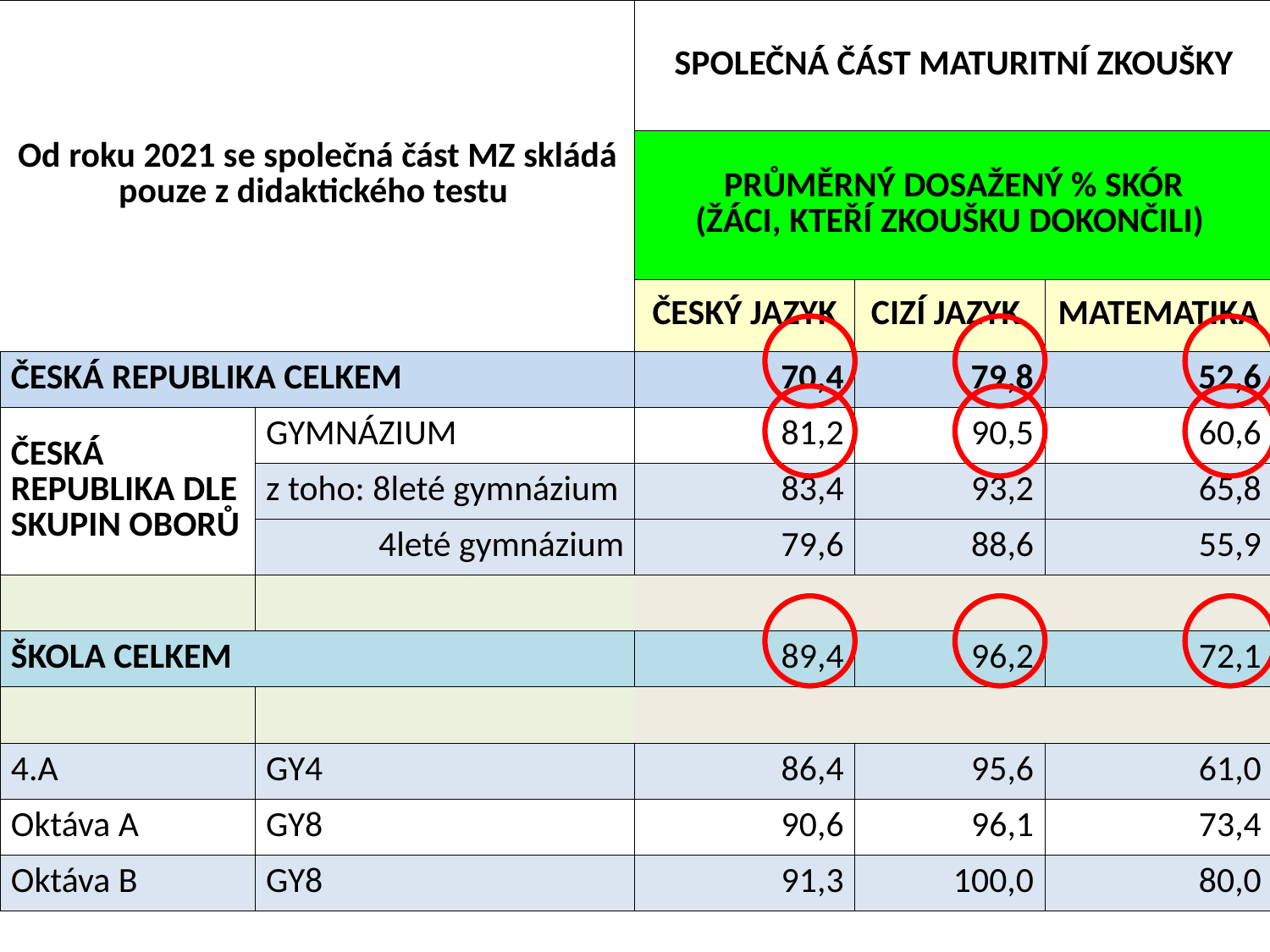

| Od roku 2021 se společná část MZ skládá pouze z didaktického testu |  | SPOLEČNÁ ČÁST MATURITNÍ ZKOUŠKY |  |  |
| --- | --- | --- | --- | --- |
|  |  | PRŮMĚRNÝ DOSAŽENÝ % SKÓR (ŽÁCI, KTEŘÍ ZKOUŠKU DOKONČILI) |  |  |
|  |  | ČESKÝ JAZYK | CIZÍ JAZYK | MATEMATIKA |
| ČESKÁ REPUBLIKA CELKEM |  | 70,4 | 79,8 | 52,6 |
| ČESKÁ REPUBLIKA DLE SKUPIN OBORŮ | GYMNÁZIUM | 81,2 | 90,5 | 60,6 |
|  | z toho: 8leté gymnázium | 83,4 | 93,2 | 65,8 |
|  | 4leté gymnázium | 79,6 | 88,6 | 55,9 |
|  |  |  |  |  |
| ŠKOLA CELKEM |  | 89,4 | 96,2 | 72,1 |
|  |  |  |  |  |
| 4.A | GY4 | 86,4 | 95,6 | 61,0 |
| Oktáva A | GY8 | 90,6 | 96,1 | 73,4 |
| Oktáva B | GY8 | 91,3 | 100,0 | 80,0 |